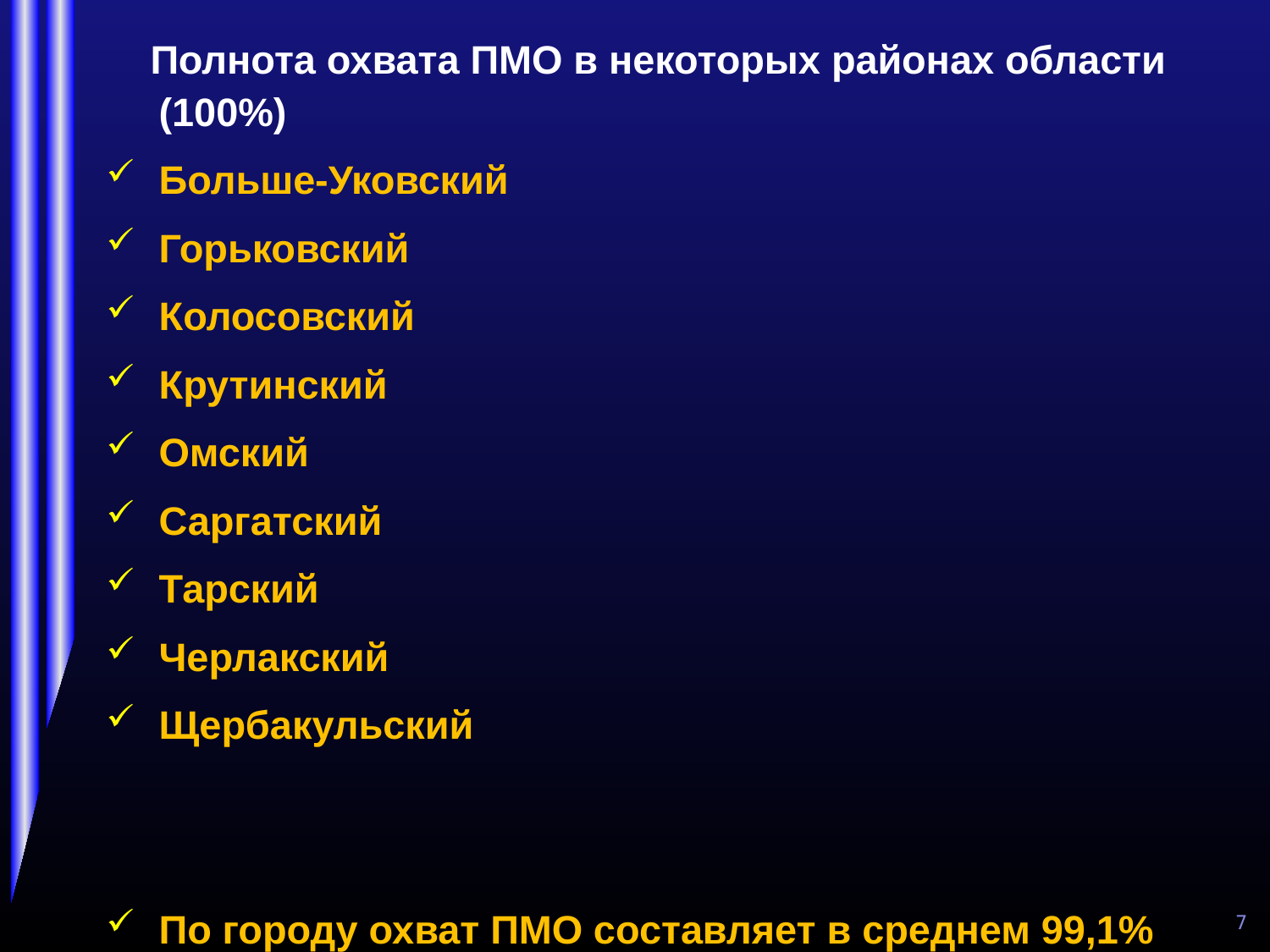

Полнота охвата ПМО в некоторых районах области (100%)
Больше-Уковский
Горьковский
Колосовский
Крутинский
Омский
Саргатский
Тарский
Черлакский
Щербакульский

По городу охват ПМО составляет в среднем 99,1%

7